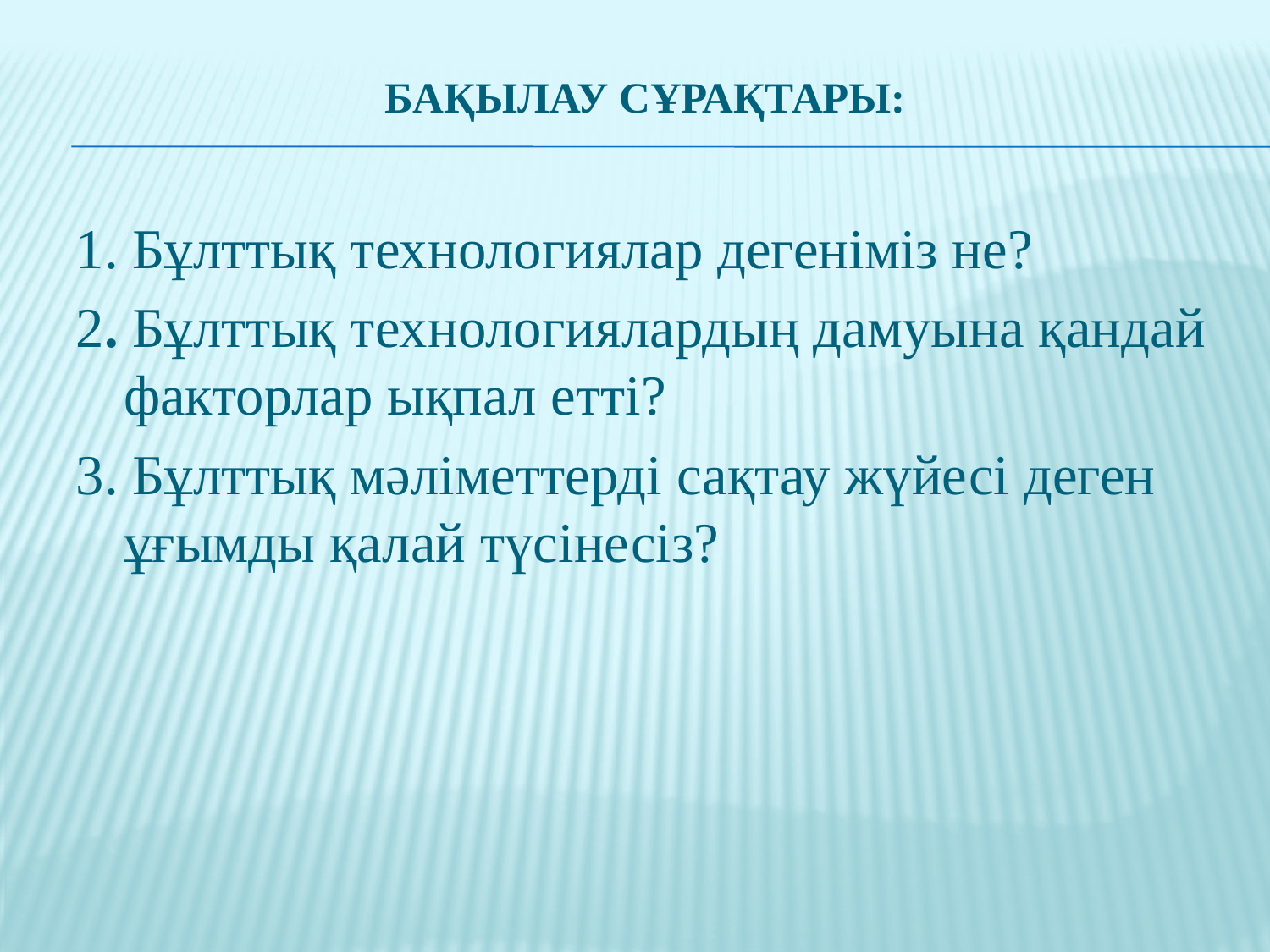

# Бақылау сұрақтары:
1. Бұлттық технологиялар дегеніміз не?
2. Бұлттық технологиялардың дамуына қандай факторлар ықпал етті?
3. Бұлттық мәліметтерді сақтау жүйесі деген ұғымды қалай түсінесіз?